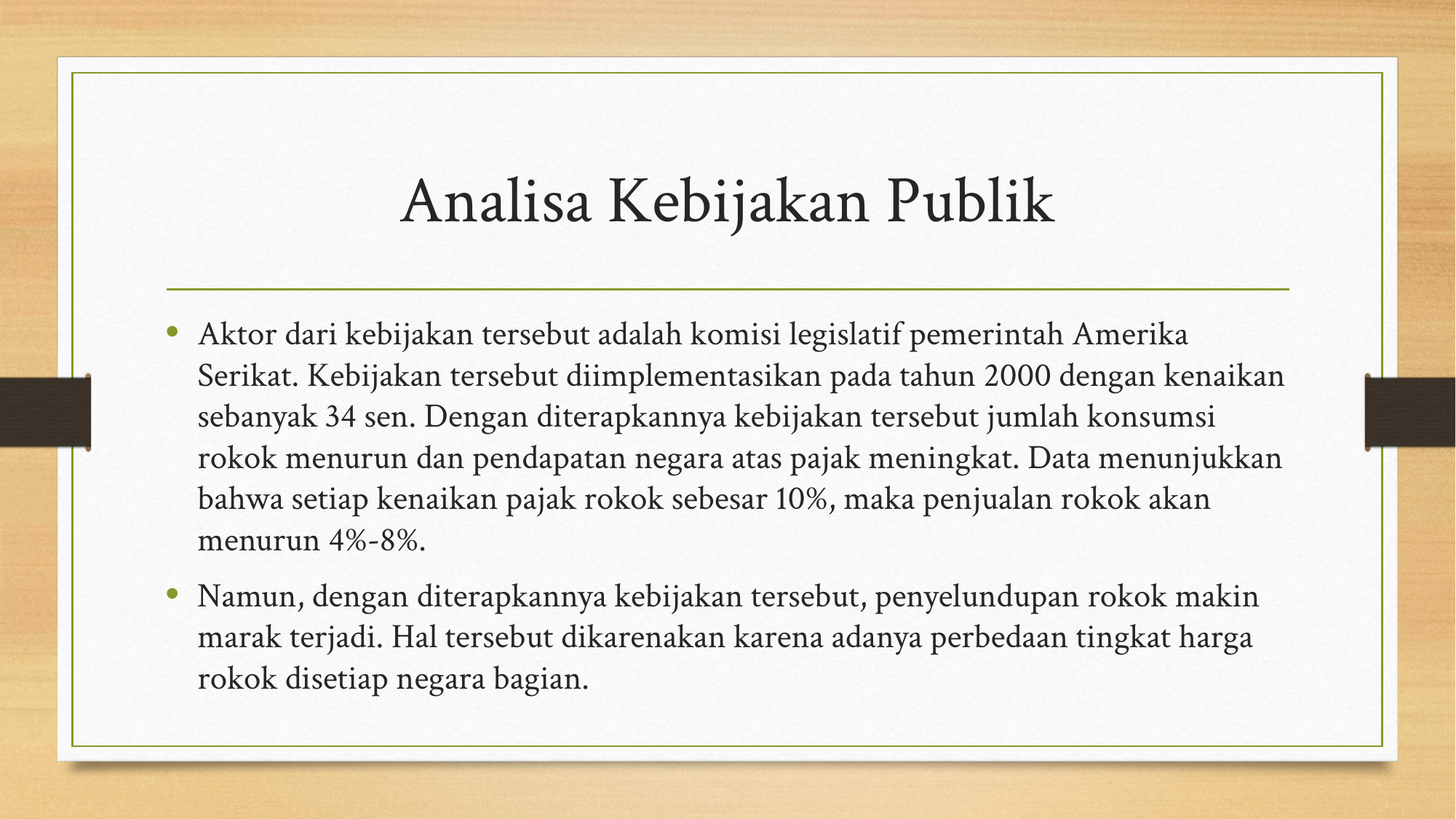

# Analisa Kebijakan Publik
Aktor dari kebijakan tersebut adalah komisi legislatif pemerintah Amerika Serikat. Kebijakan tersebut diimplementasikan pada tahun 2000 dengan kenaikan sebanyak 34 sen. Dengan diterapkannya kebijakan tersebut jumlah konsumsi rokok menurun dan pendapatan negara atas pajak meningkat. Data menunjukkan bahwa setiap kenaikan pajak rokok sebesar 10%, maka penjualan rokok akan menurun 4%-8%.
Namun, dengan diterapkannya kebijakan tersebut, penyelundupan rokok makin marak terjadi. Hal tersebut dikarenakan karena adanya perbedaan tingkat harga rokok disetiap negara bagian.